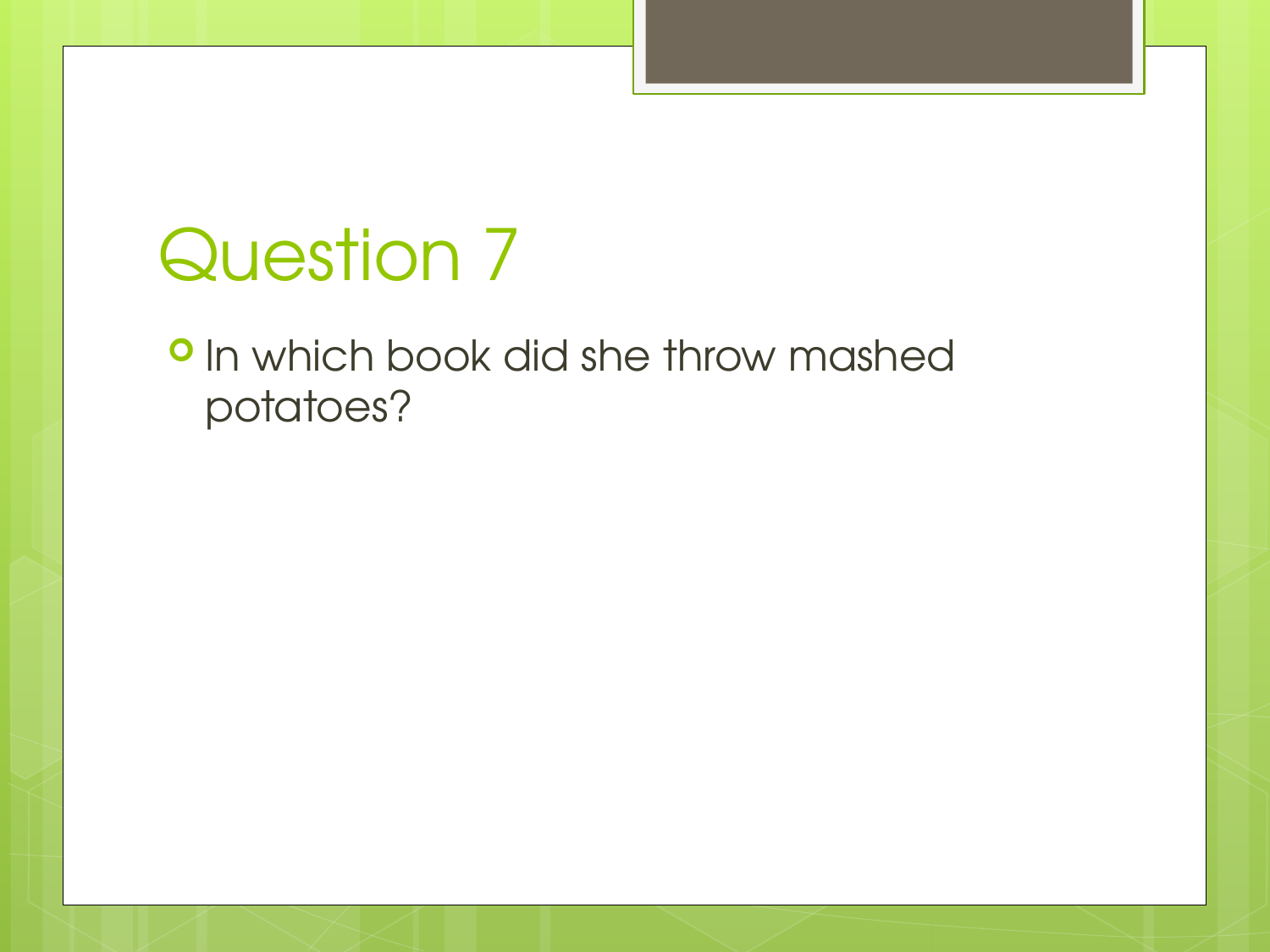

# Question 7
In which book did she throw mashed potatoes?